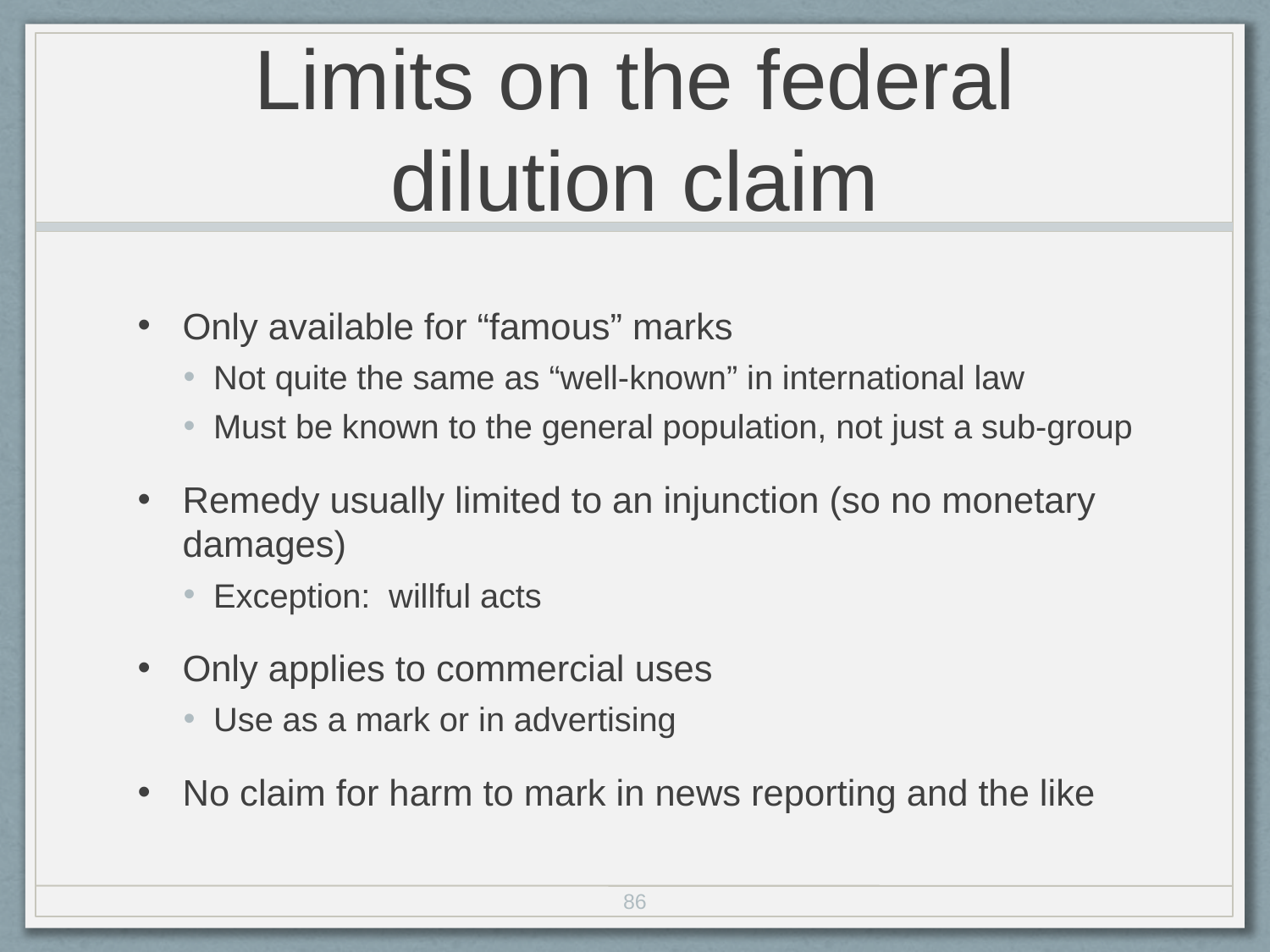

# Limits on the federal dilution claim
Only available for “famous” marks
Not quite the same as “well-known” in international law
Must be known to the general population, not just a sub-group
Remedy usually limited to an injunction (so no monetary damages)
Exception:  willful acts
Only applies to commercial uses
Use as a mark or in advertising
No claim for harm to mark in news reporting and the like
86